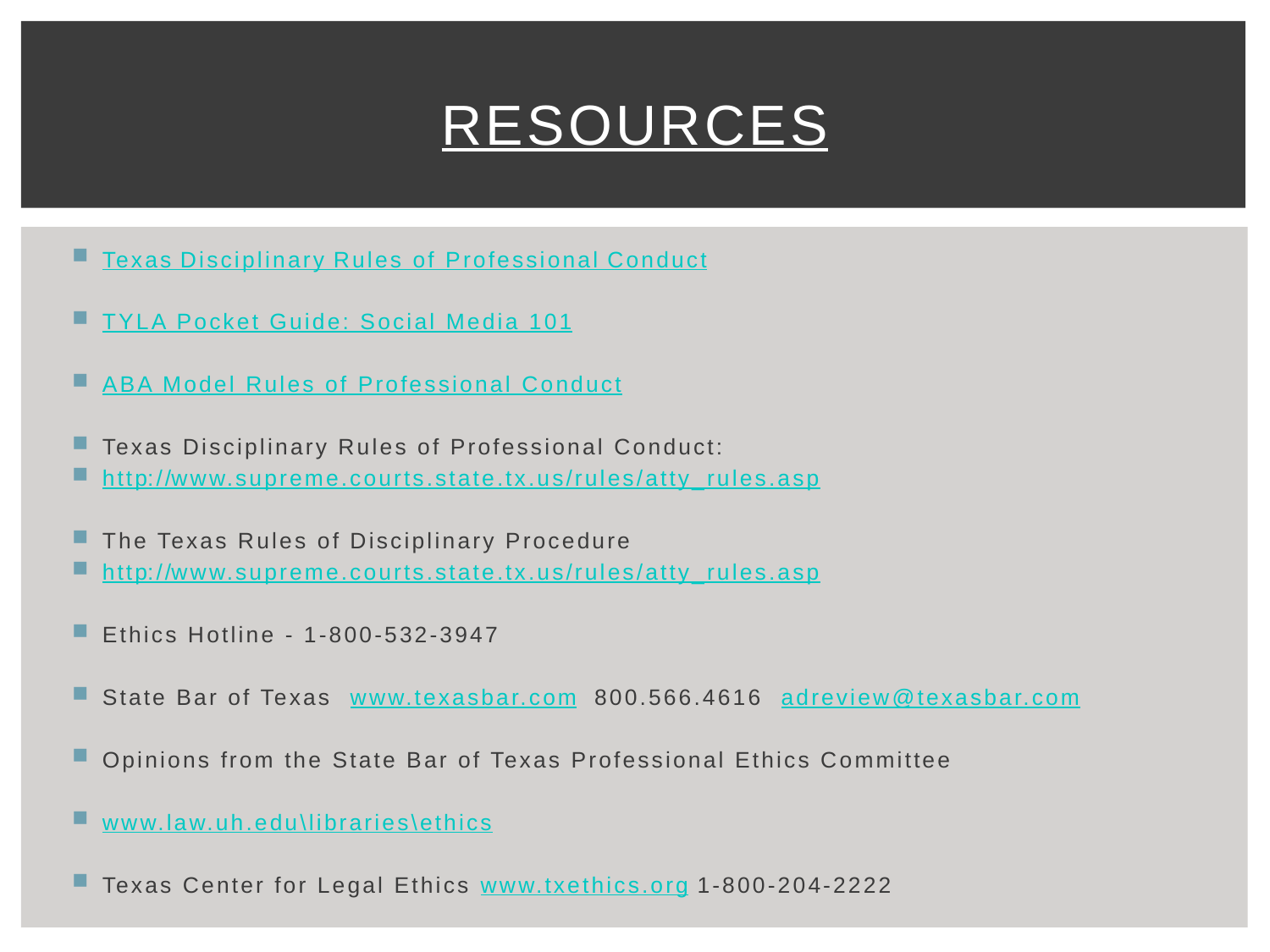

# Resources
Texas Disciplinary Rules of Professional Conduct

TYLA Pocket Guide: Social Media 101

ABA Model Rules of Professional Conduct

Texas Disciplinary Rules of Professional Conduct:
http://www.supreme.courts.state.tx.us/rules/atty_rules.asp

The Texas Rules of Disciplinary Procedure
http://www.supreme.courts.state.tx.us/rules/atty_rules.asp

Ethics Hotline - 1-800-532-3947

State Bar of Texas  www.texasbar.com  800.566.4616  adreview@texasbar.com

Opinions from the State Bar of Texas Professional Ethics Committee

www.law.uh.edu\libraries\ethics

Texas Center for Legal Ethics www.txethics.org 1-800-204-2222